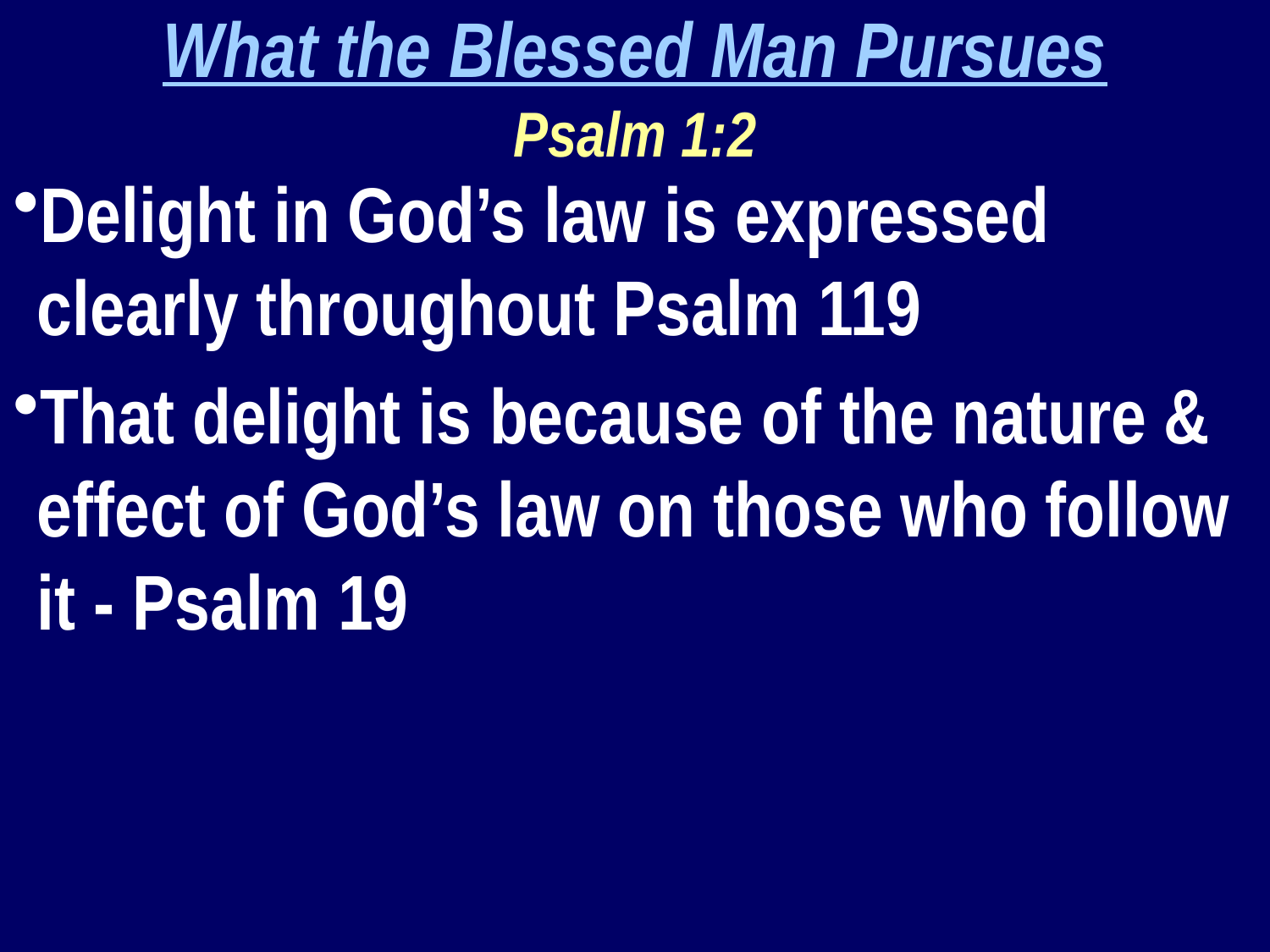

What the Blessed Man Pursues
Psalm 1:2
Delight in God’s law is expressed clearly throughout Psalm 119
That delight is because of the nature & effect of God’s law on those who follow it - Psalm 19